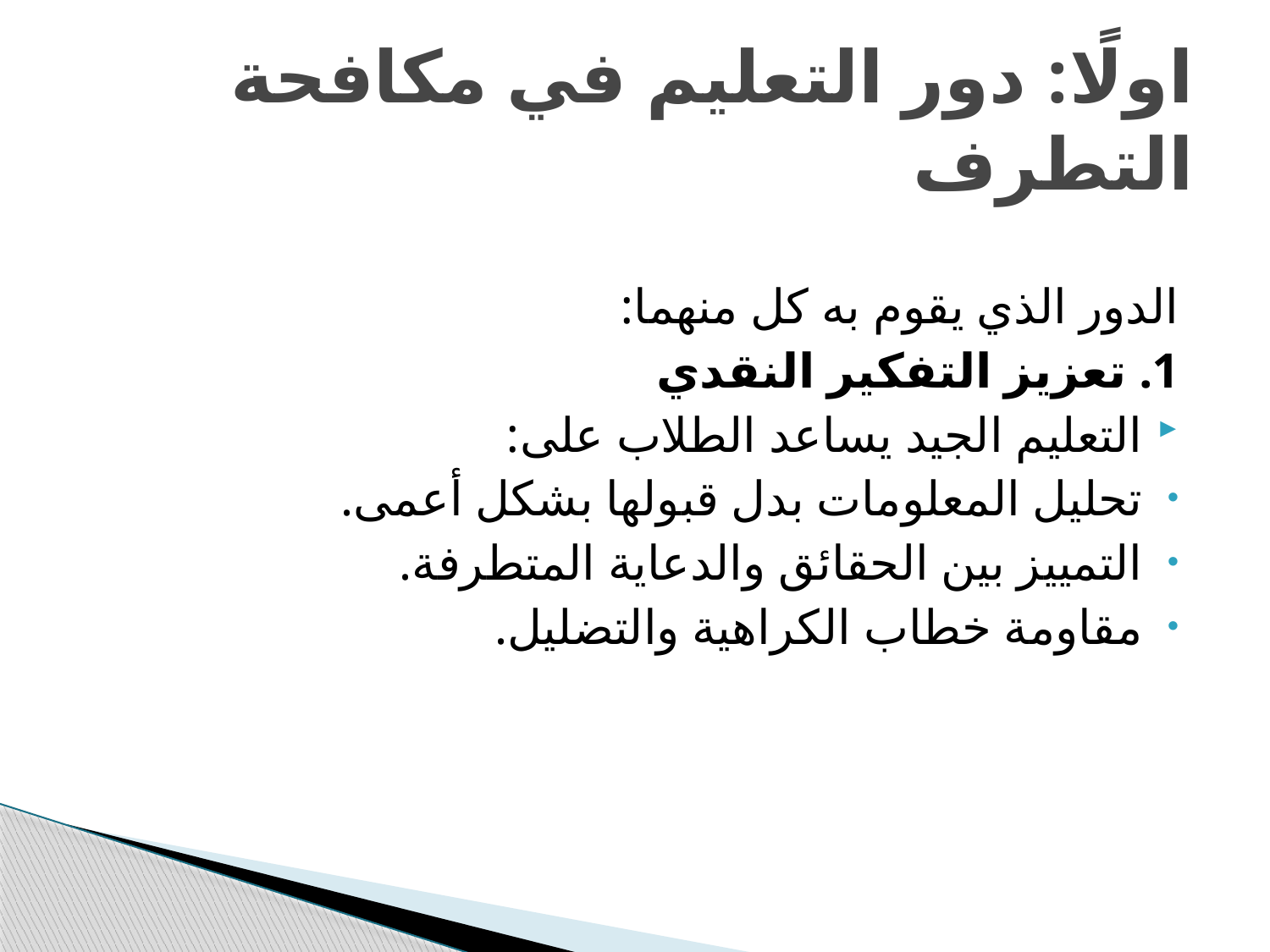

# اولًا: دور التعليم في مكافحة التطرف

الدور الذي يقوم به كل منهما:
1. تعزيز التفكير النقدي
التعليم الجيد يساعد الطلاب على:
تحليل المعلومات بدل قبولها بشكل أعمى.
التمييز بين الحقائق والدعاية المتطرفة.
مقاومة خطاب الكراهية والتضليل.